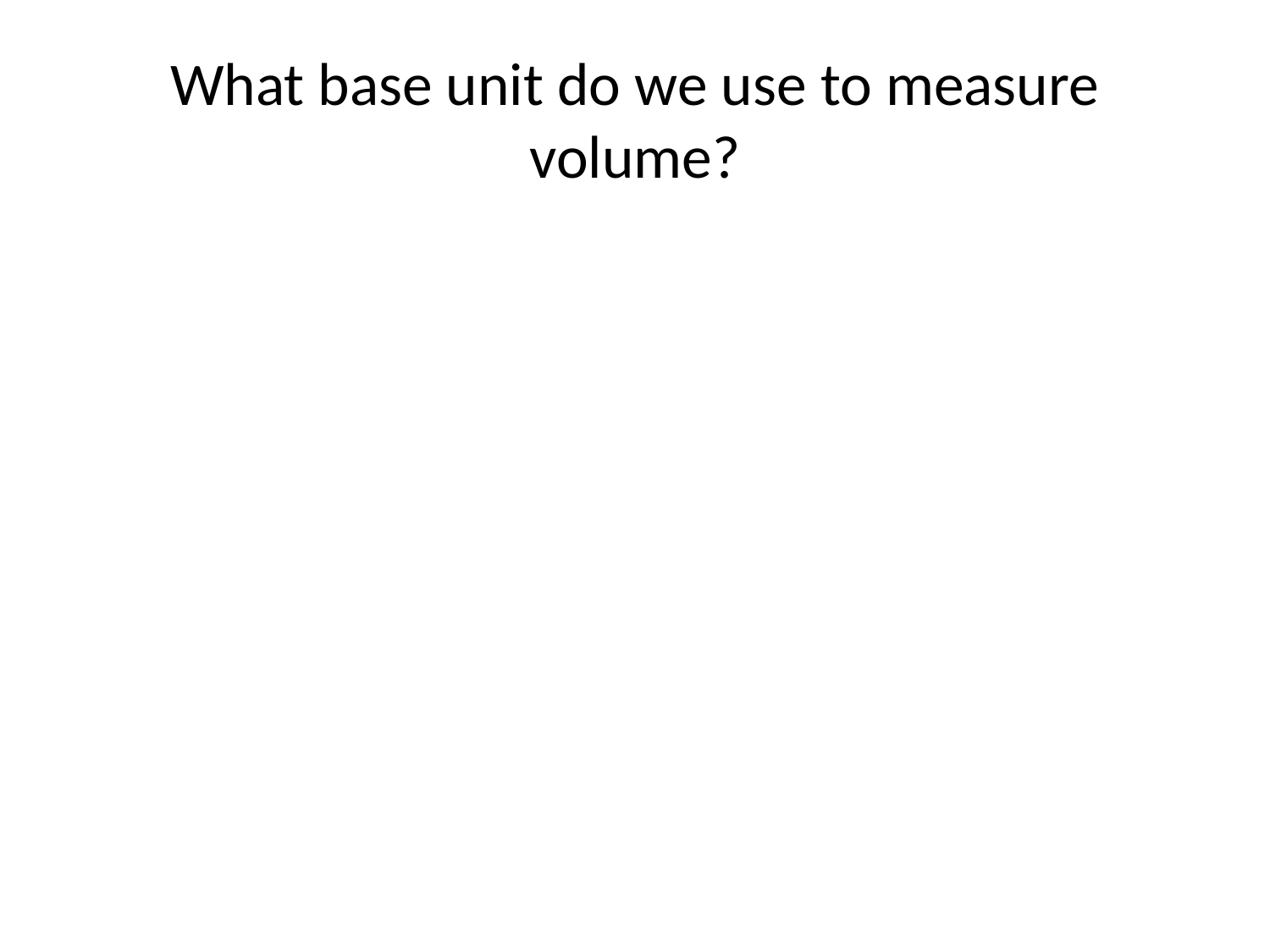

# What base unit do we use to measure volume?